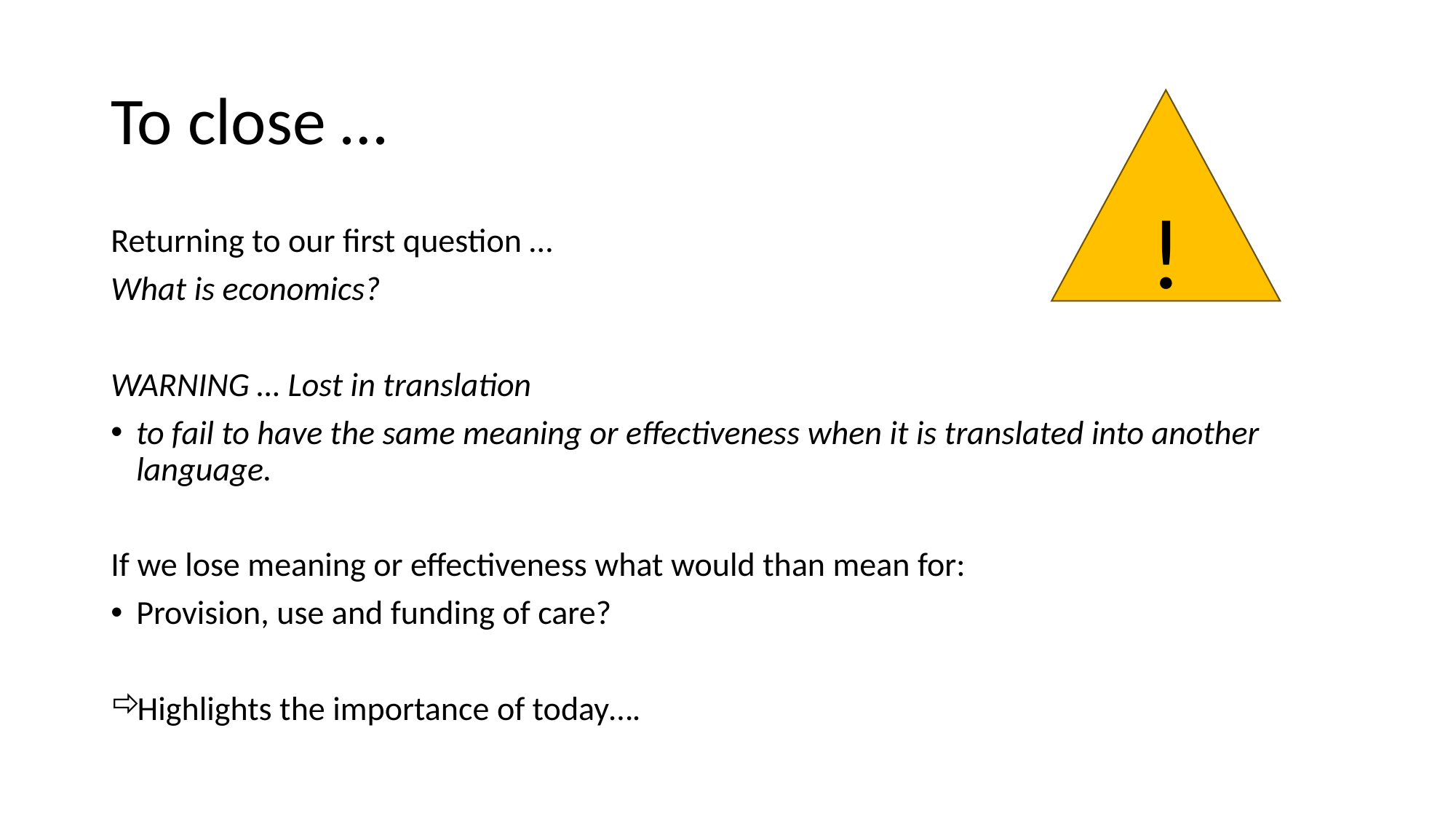

# To close …
!
Returning to our first question …
What is economics?

WARNING … Lost in translation
to fail to have the same meaning or effectiveness when it is translated into another language.

If we lose meaning or effectiveness what would than mean for:
Provision, use and funding of care?

Highlights the importance of today….